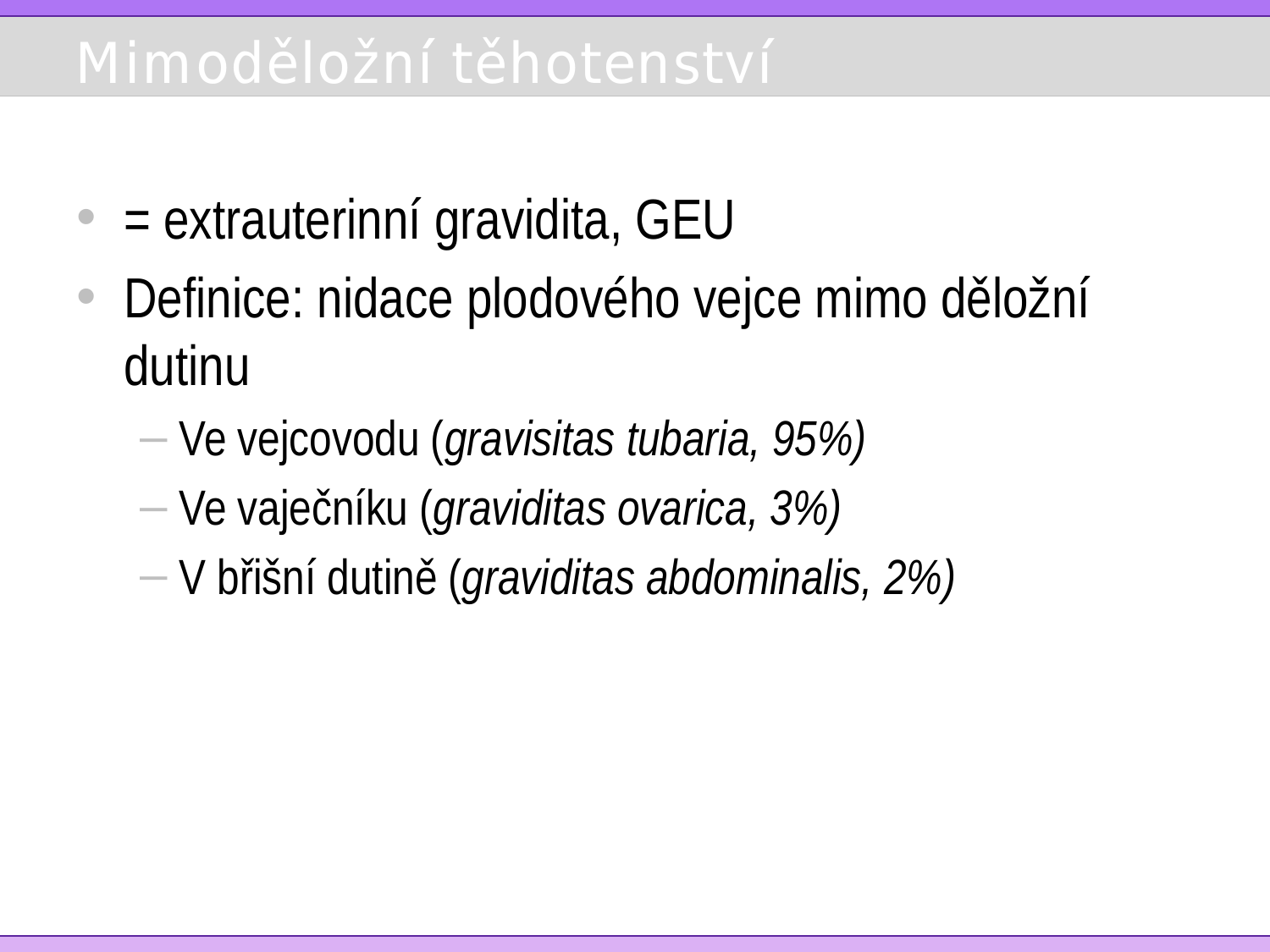

# Mimoděložní těhotenství
= extrauterinní gravidita, GEU
Definice: nidace plodového vejce mimo děložní dutinu
Ve vejcovodu (gravisitas tubaria, 95%)
Ve vaječníku (graviditas ovarica, 3%)
V břišní dutině (graviditas abdominalis, 2%)